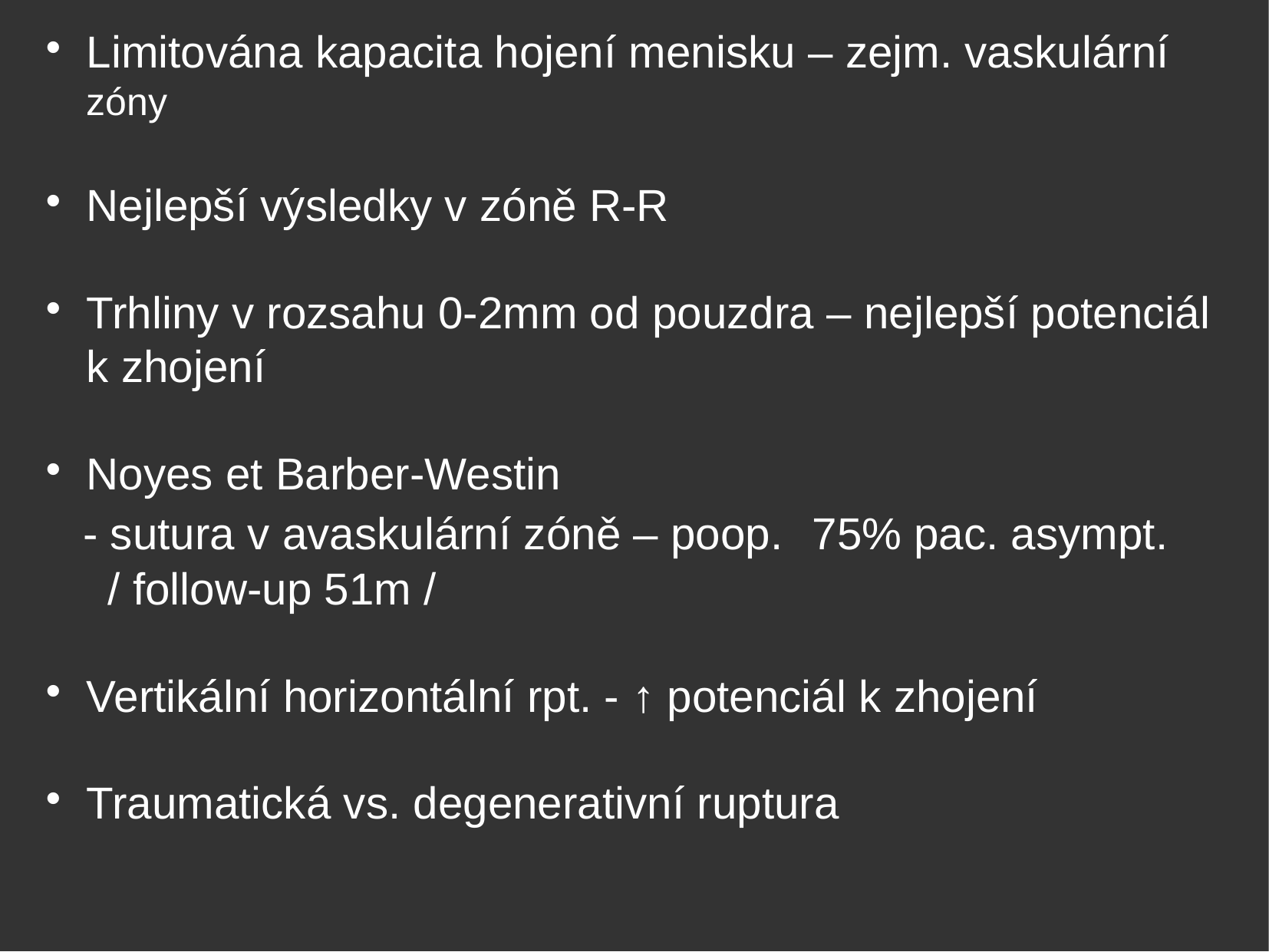

Limitována kapacita hojení menisku – zejm. vaskulární zóny

Nejlepší výsledky v zóně R-R

Trhliny v rozsahu 0-2mm od pouzdra – nejlepší potenciál k zhojení

Noyes et Barber-Westin
   - sutura v avaskulární zóně – poop.  75% pac. asympt.
     / follow-up 51m /

Vertikální horizontální rpt. - ↑ potenciál k zhojení

Traumatická vs. degenerativní ruptura